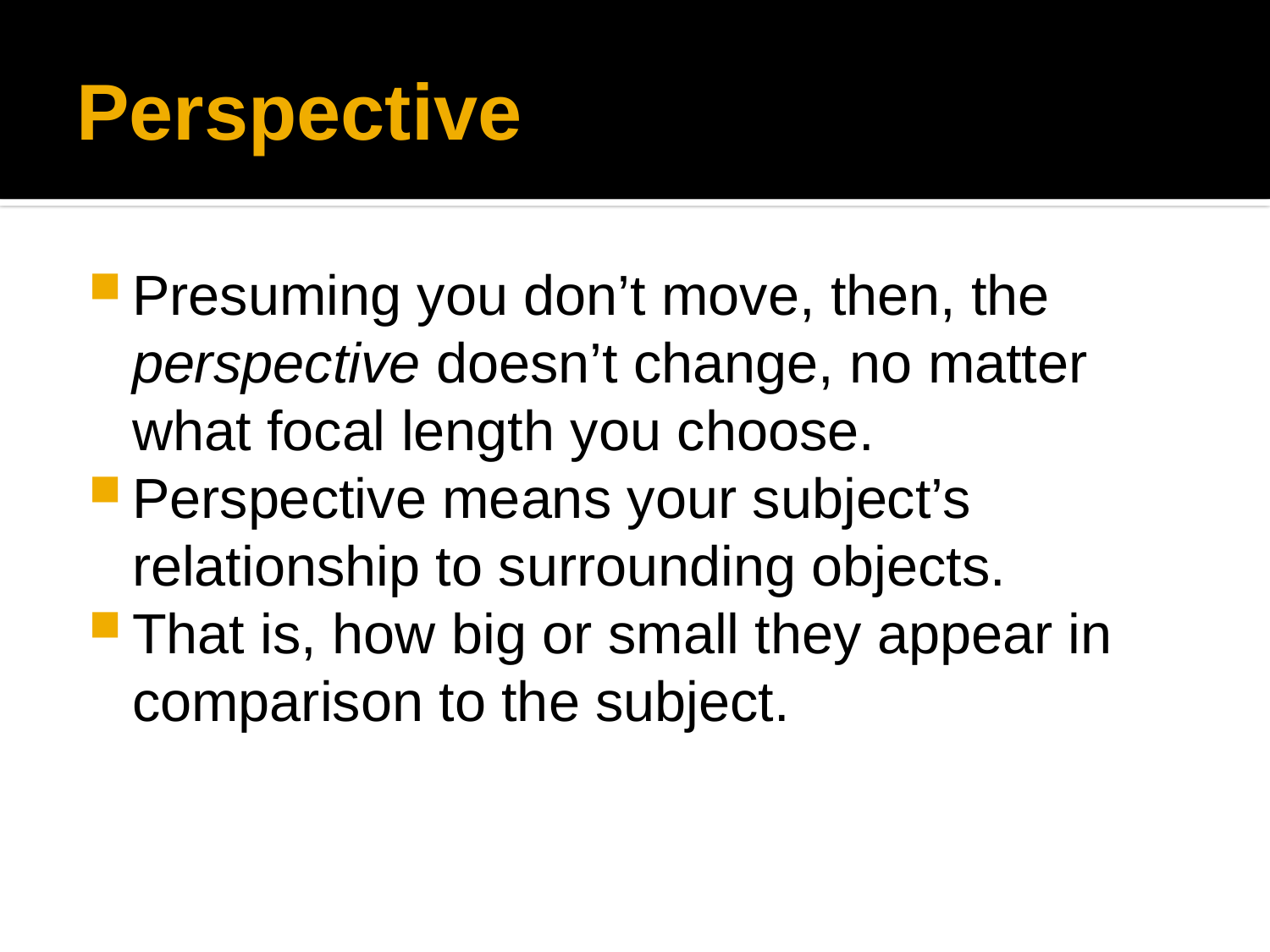

# Perspective
Presuming you don’t move, then, the perspective doesn’t change, no matter what focal length you choose.
Perspective means your subject’s relationship to surrounding objects.
That is, how big or small they appear in comparison to the subject.